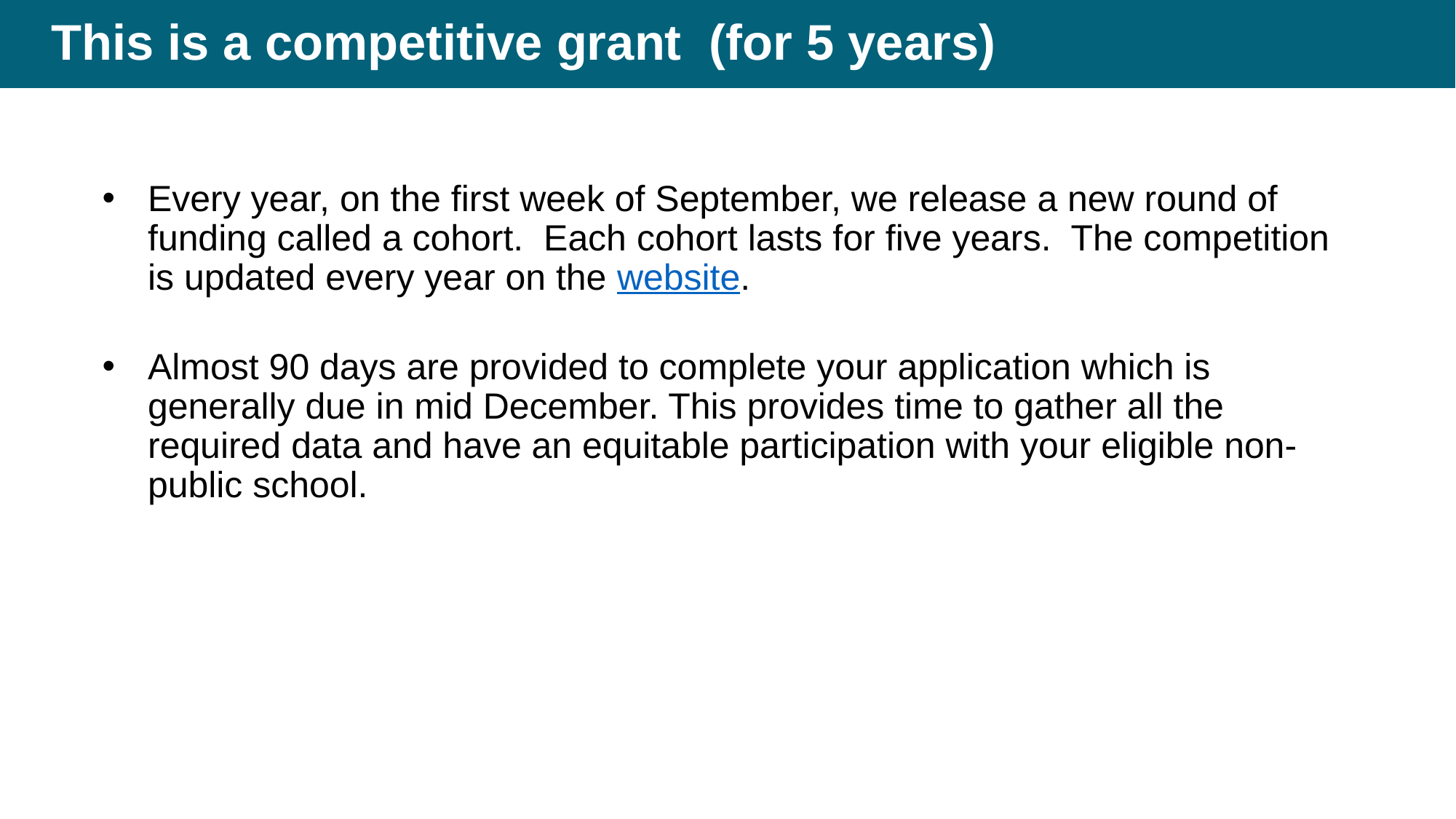

# This is a competitive grant  (for 5 years)
Every year, on the first week of September, we release a new round of funding called a cohort.  Each cohort lasts for five years.  The competition is updated every year on the website.

Almost 90 days are provided to complete your application which is generally due in mid December. This provides time to gather all the required data and have an equitable participation with your eligible non-public school.